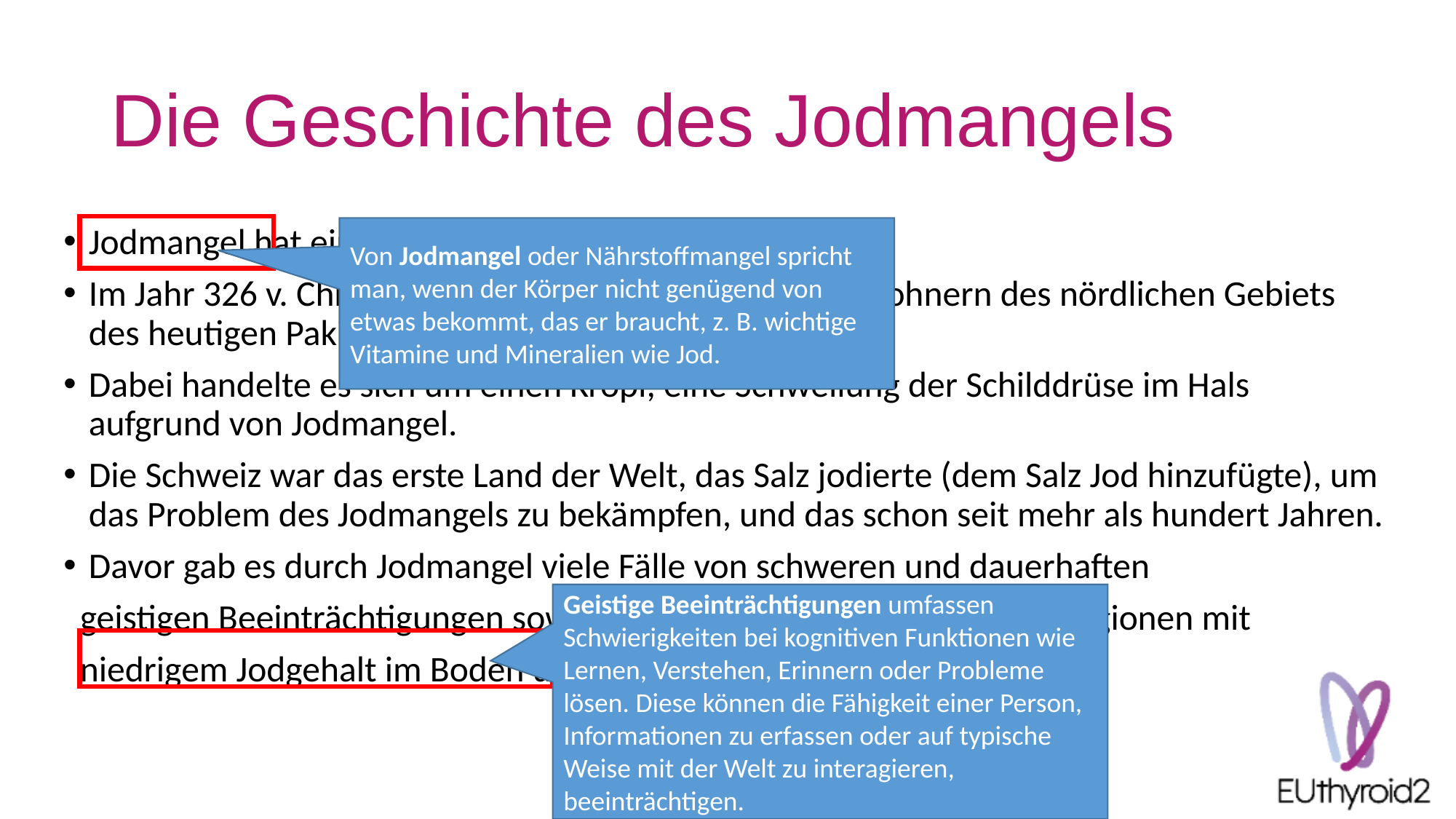

# Die Geschichte des Jodmangels

Jodmangel hat eine lange Geschichte.
Im Jahr 326 v. Chr. stellte Alexander der Große bei Bewohnern des nördlichen Gebiets des heutigen Pakistans geschwollene Hälse fest.
Dabei handelte es sich um einen Kropf, eine Schwellung der Schilddrüse im Hals aufgrund von Jodmangel.
Die Schweiz war das erste Land der Welt, das Salz jodierte (dem Salz Jod hinzufügte), um das Problem des Jodmangels zu bekämpfen, und das schon seit mehr als hundert Jahren.
Davor gab es durch Jodmangel viele Fälle von schweren und dauerhaften
  geistigen Beeinträchtigungen sowie von Kropf, vor allem in alpinen Regionen mit
  niedrigem Jodgehalt im Boden und in Pflanzen.
Von Jodmangel oder Nährstoffmangel spricht man, wenn der Körper nicht genügend von etwas bekommt, das er braucht, z. B. wichtige Vitamine und Mineralien wie Jod.
Geistige Beeinträchtigungen umfassen Schwierigkeiten bei kognitiven Funktionen wie Lernen, Verstehen, Erinnern oder Probleme lösen. Diese können die Fähigkeit einer Person, Informationen zu erfassen oder auf typische Weise mit der Welt zu interagieren, beeinträchtigen.